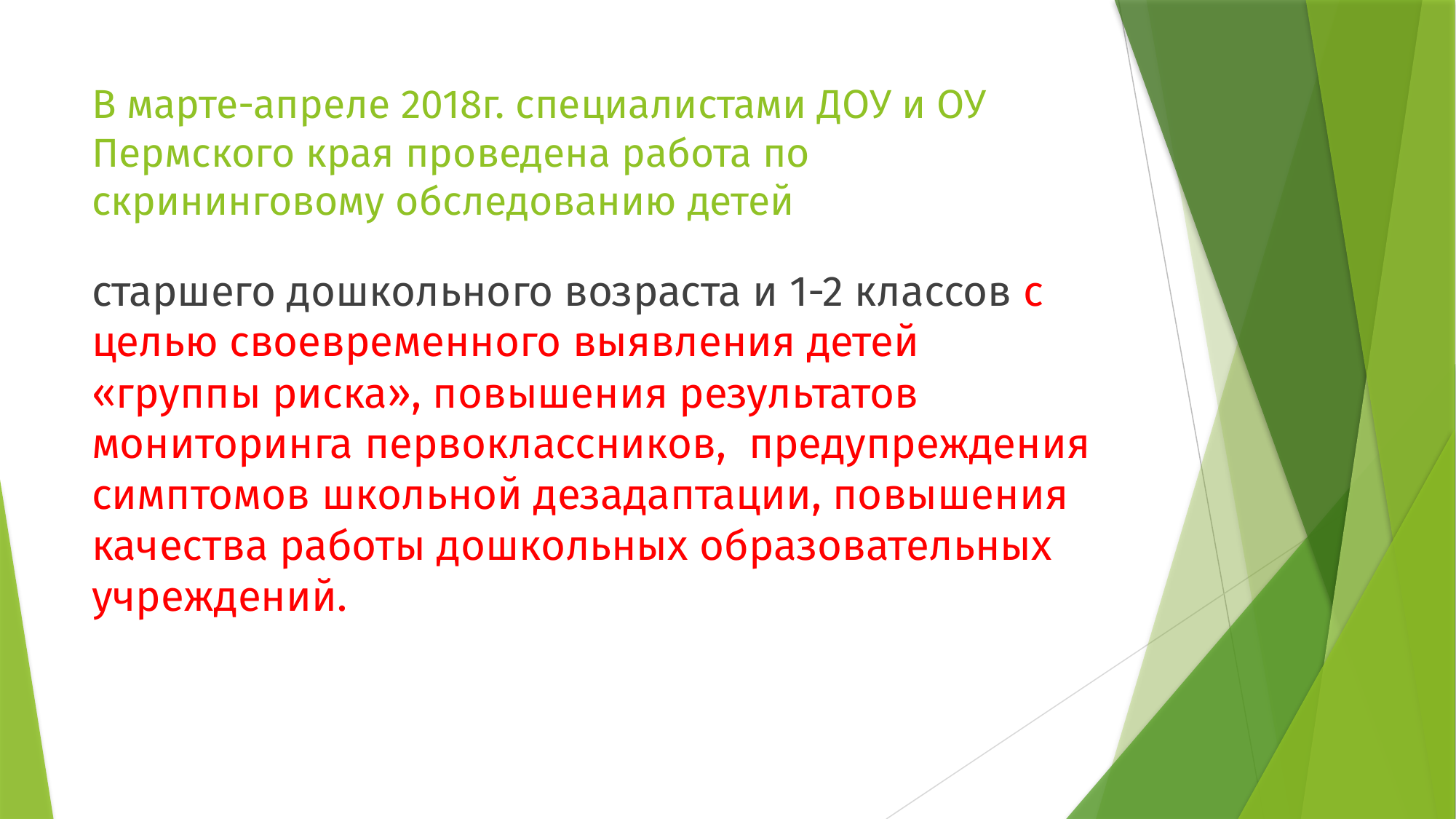

# В марте-апреле 2018г. специалистами ДОУ и ОУ Пермского края проведена работа по скрининговому обследованию детей
старшего дошкольного возраста и 1-2 классов с целью своевременного выявления детей «группы риска», повышения результатов мониторинга первоклассников,  предупреждения симптомов школьной дезадаптации, повышения качества работы дошкольных образовательных учреждений.